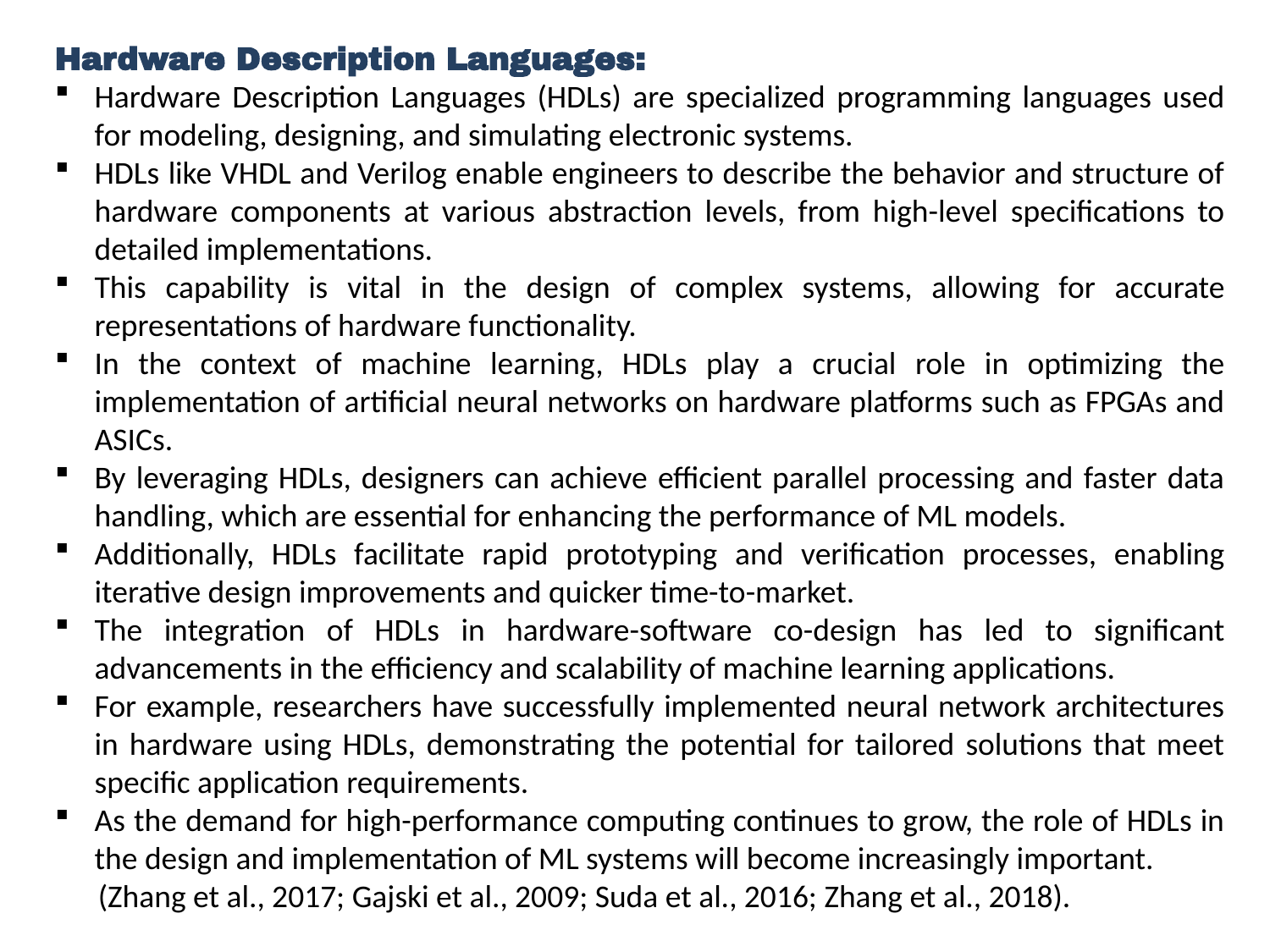

Hardware Description Languages:
Hardware Description Languages (HDLs) are specialized programming languages used for modeling, designing, and simulating electronic systems.
HDLs like VHDL and Verilog enable engineers to describe the behavior and structure of hardware components at various abstraction levels, from high-level specifications to detailed implementations.
This capability is vital in the design of complex systems, allowing for accurate representations of hardware functionality.
In the context of machine learning, HDLs play a crucial role in optimizing the implementation of artificial neural networks on hardware platforms such as FPGAs and ASICs.
By leveraging HDLs, designers can achieve efficient parallel processing and faster data handling, which are essential for enhancing the performance of ML models.
Additionally, HDLs facilitate rapid prototyping and verification processes, enabling iterative design improvements and quicker time-to-market.
The integration of HDLs in hardware-software co-design has led to significant advancements in the efficiency and scalability of machine learning applications.
For example, researchers have successfully implemented neural network architectures in hardware using HDLs, demonstrating the potential for tailored solutions that meet specific application requirements.
As the demand for high-performance computing continues to grow, the role of HDLs in the design and implementation of ML systems will become increasingly important.
      (Zhang et al., 2017; Gajski et al., 2009; Suda et al., 2016; Zhang et al., 2018).